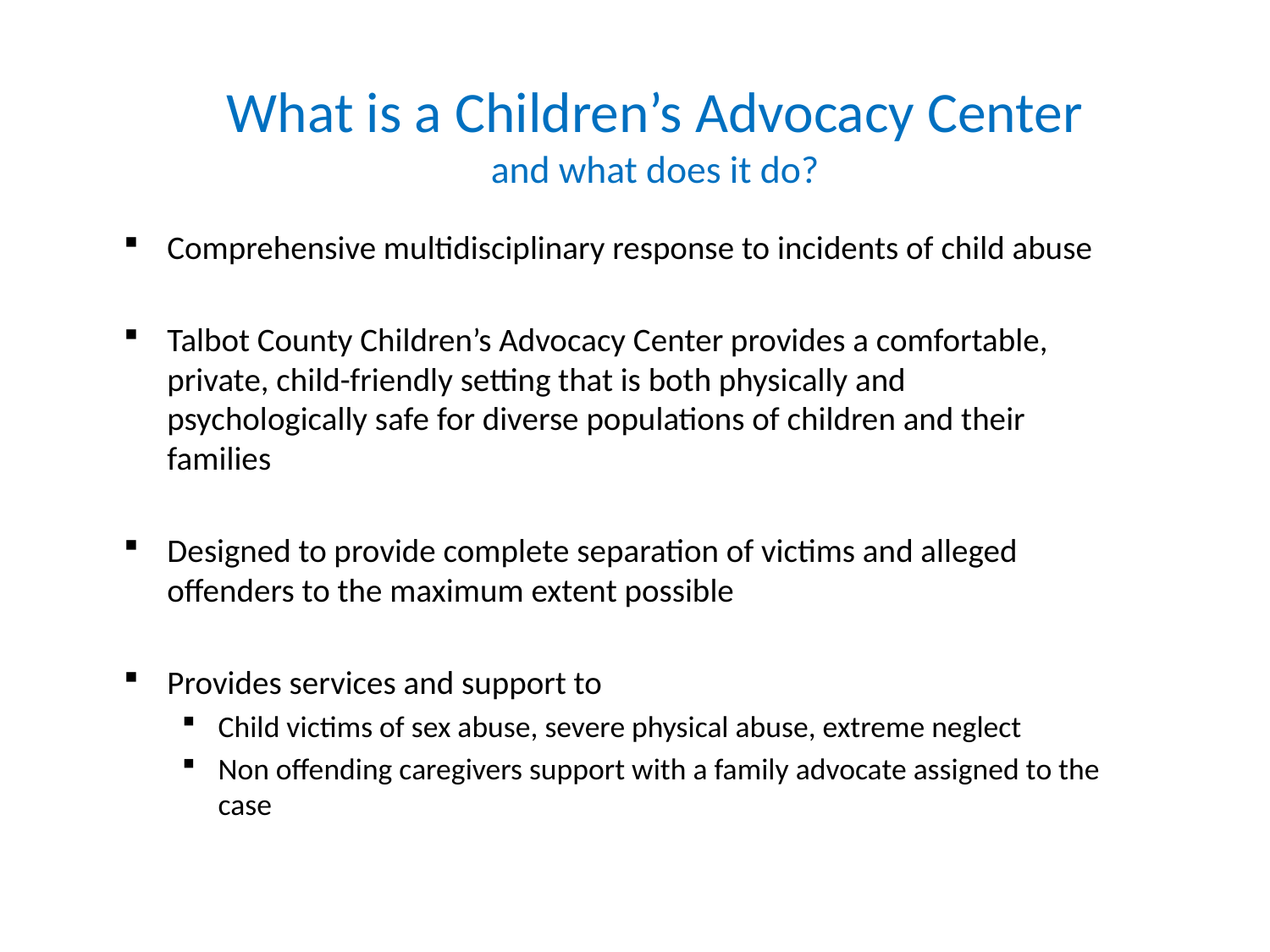

# What is a Children’s Advocacy Center and what does it do?
Comprehensive multidisciplinary response to incidents of child abuse

Talbot County Children’s Advocacy Center provides a comfortable, private, child-friendly setting that is both physically and psychologically safe for diverse populations of children and their families

Designed to provide complete separation of victims and alleged offenders to the maximum extent possible

Provides services and support to
Child victims of sex abuse, severe physical abuse, extreme neglect
Non offending caregivers support with a family advocate assigned to the case